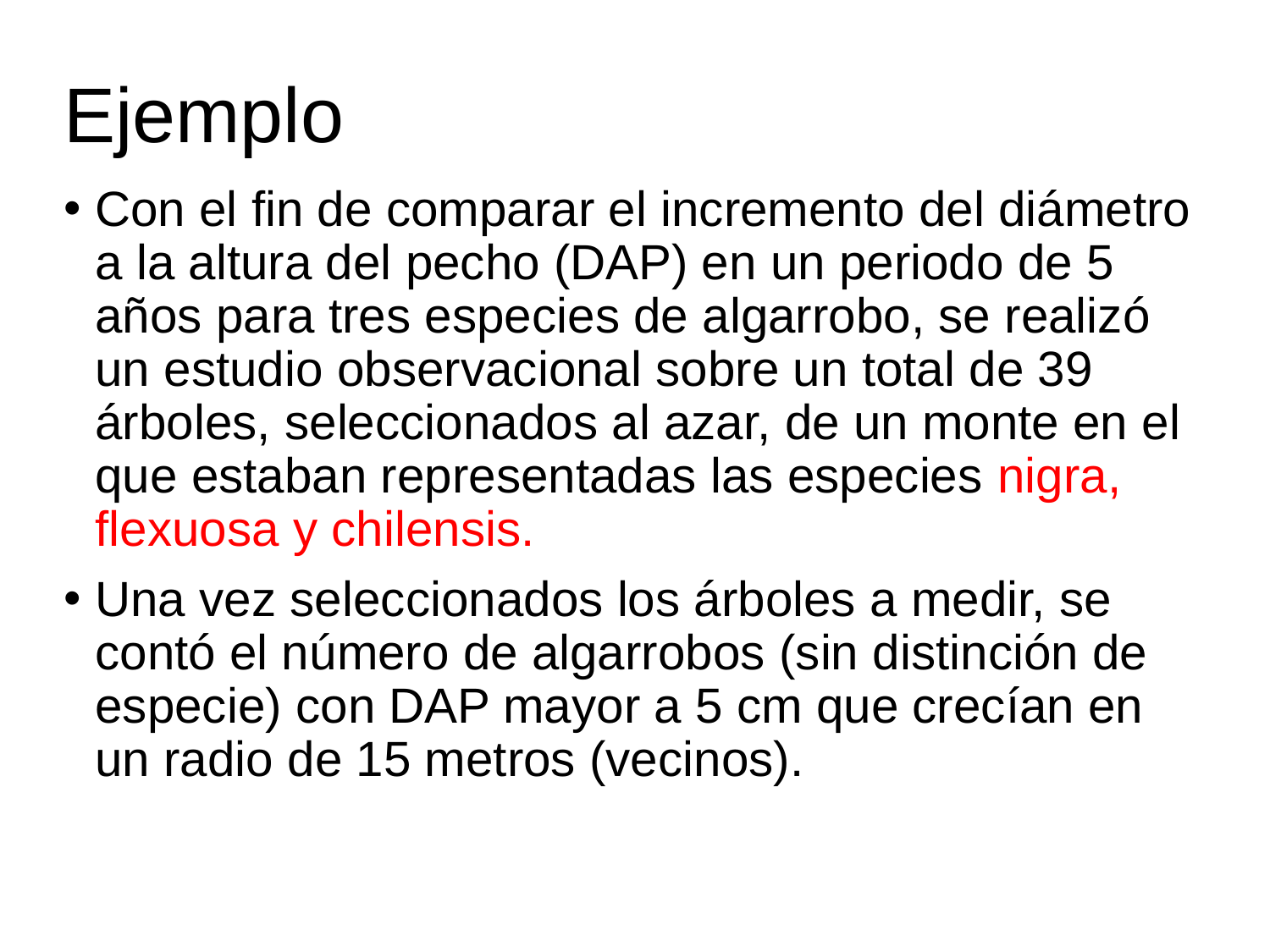

# Ejemplo
Con el fin de comparar el incremento del diámetro a la altura del pecho (DAP) en un periodo de 5 años para tres especies de algarrobo, se realizó un estudio observacional sobre un total de 39 árboles, seleccionados al azar, de un monte en el que estaban representadas las especies nigra, flexuosa y chilensis.
Una vez seleccionados los árboles a medir, se contó el número de algarrobos (sin distinción de especie) con DAP mayor a 5 cm que crecían en un radio de 15 metros (vecinos).